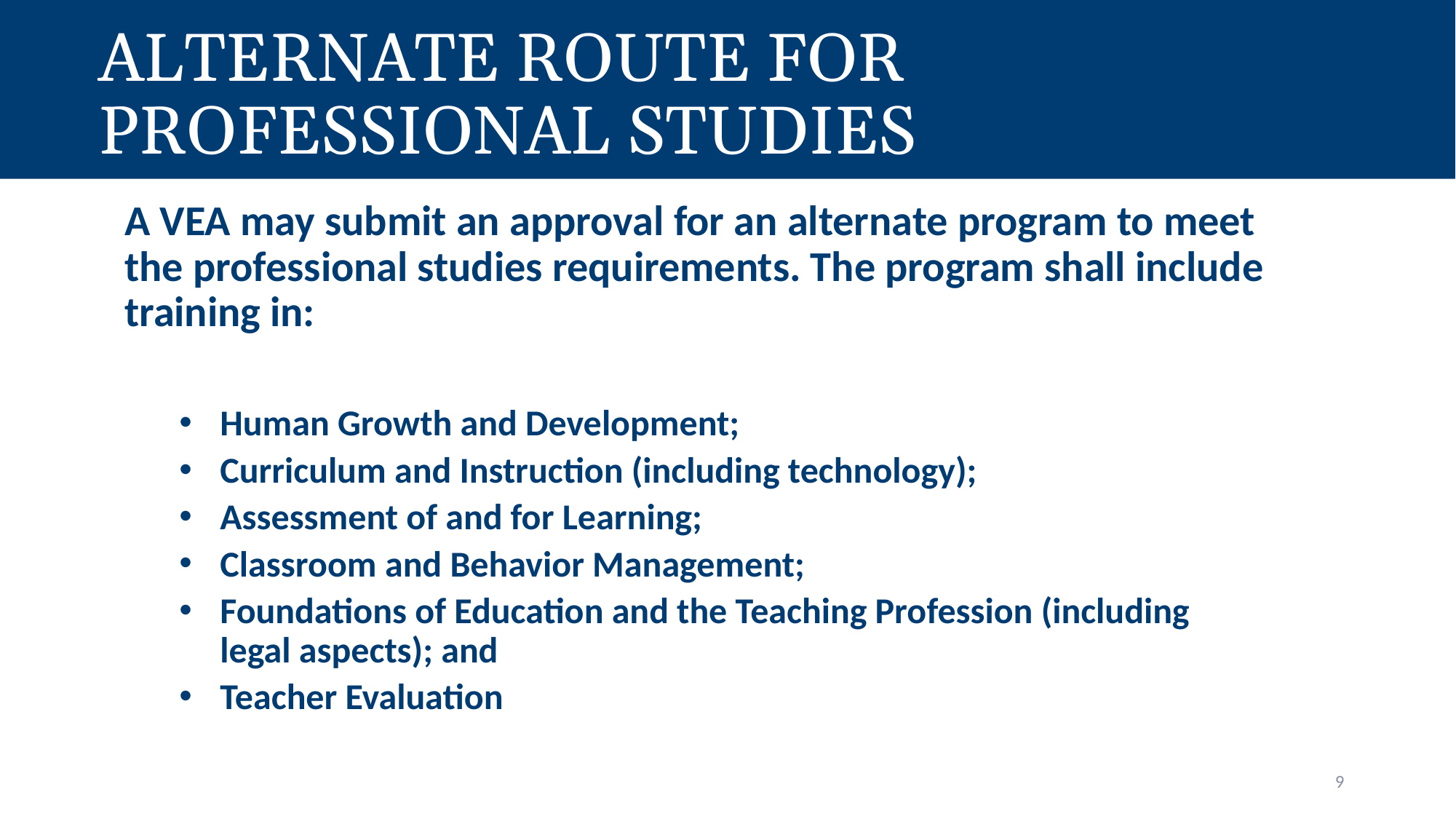

Alternate Route for
Professional Studies
A VEA may submit an approval for an alternate program to meet the professional studies requirements. The program shall include training in:​

Human Growth and Development;​
Curriculum and Instruction (including technology);​
Assessment of and for Learning;​
Classroom and Behavior Management; ​
Foundations of Education and the Teaching Profession (including legal aspects); and ​
Teacher Evaluation​

9